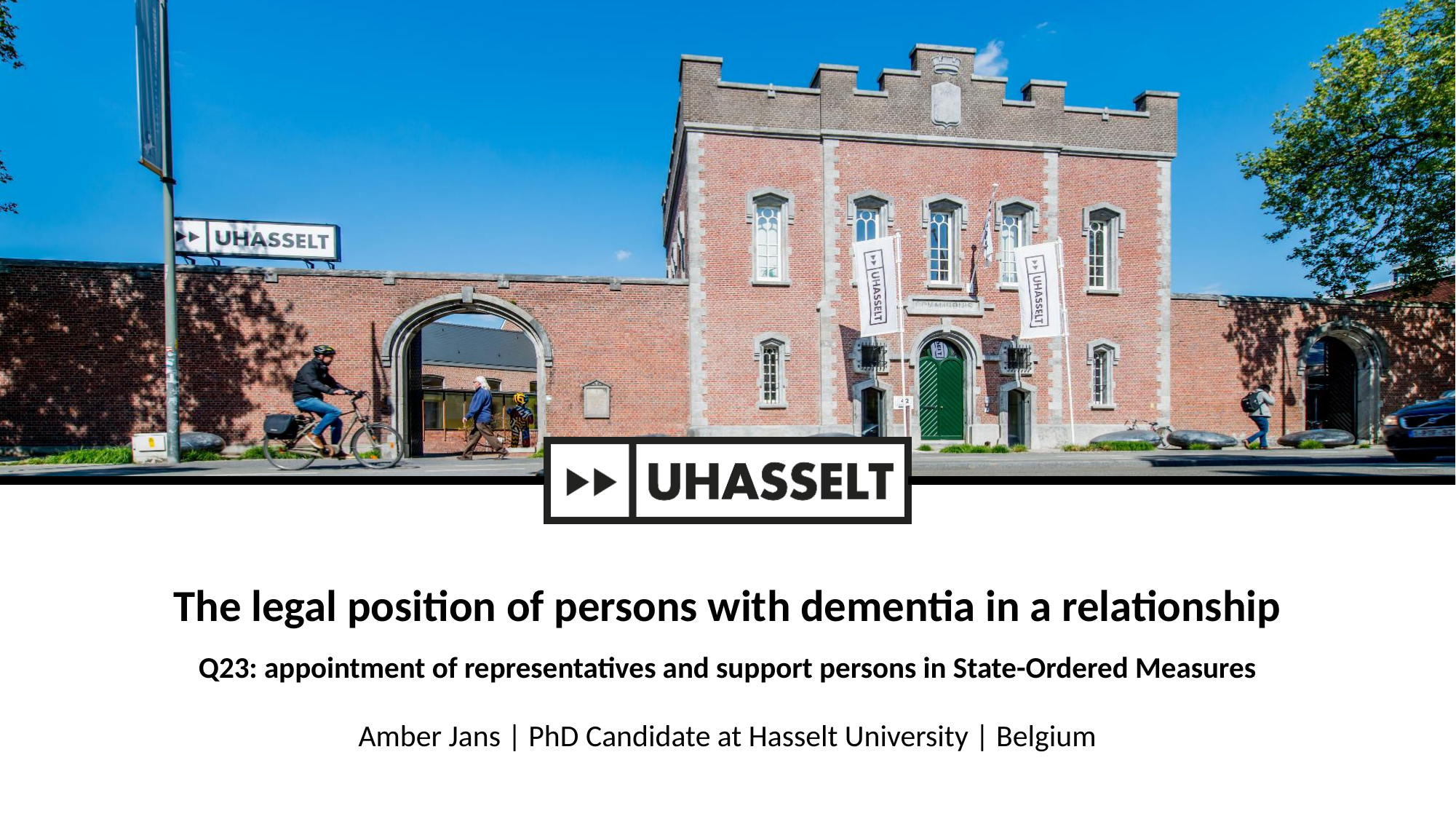

# The legal position of persons with dementia in a relationship Q23: appointment of representatives and support persons in State-Ordered Measures
Amber Jans | PhD Candidate at Hasselt University | Belgium